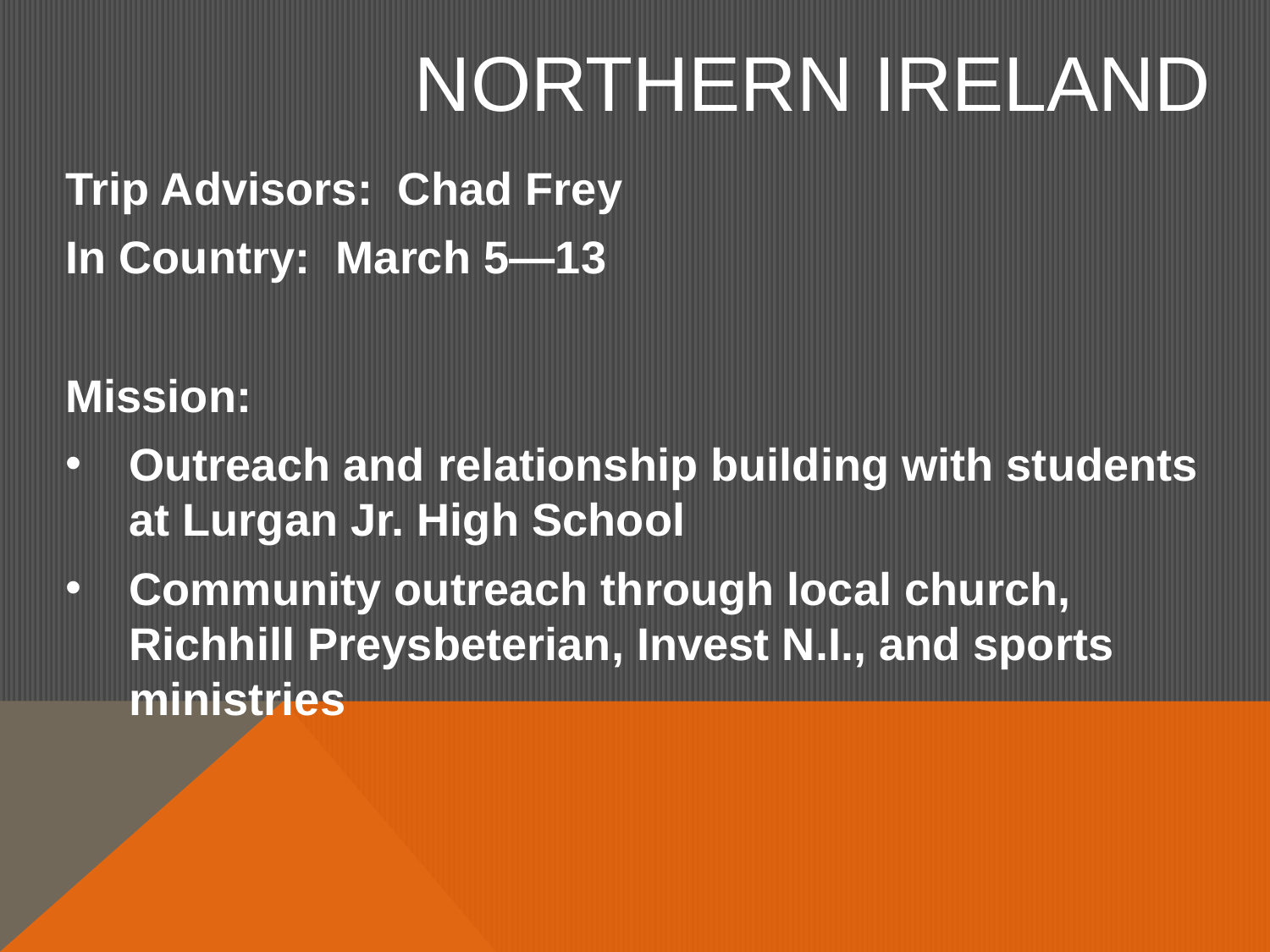

# Northern Ireland
Trip Advisors:  Chad Frey
In Country:  March 5—13

Mission:
Outreach and relationship building with students at Lurgan Jr. High School
Community outreach through local church, Richhill Preysbeterian, Invest N.I., and sports ministries